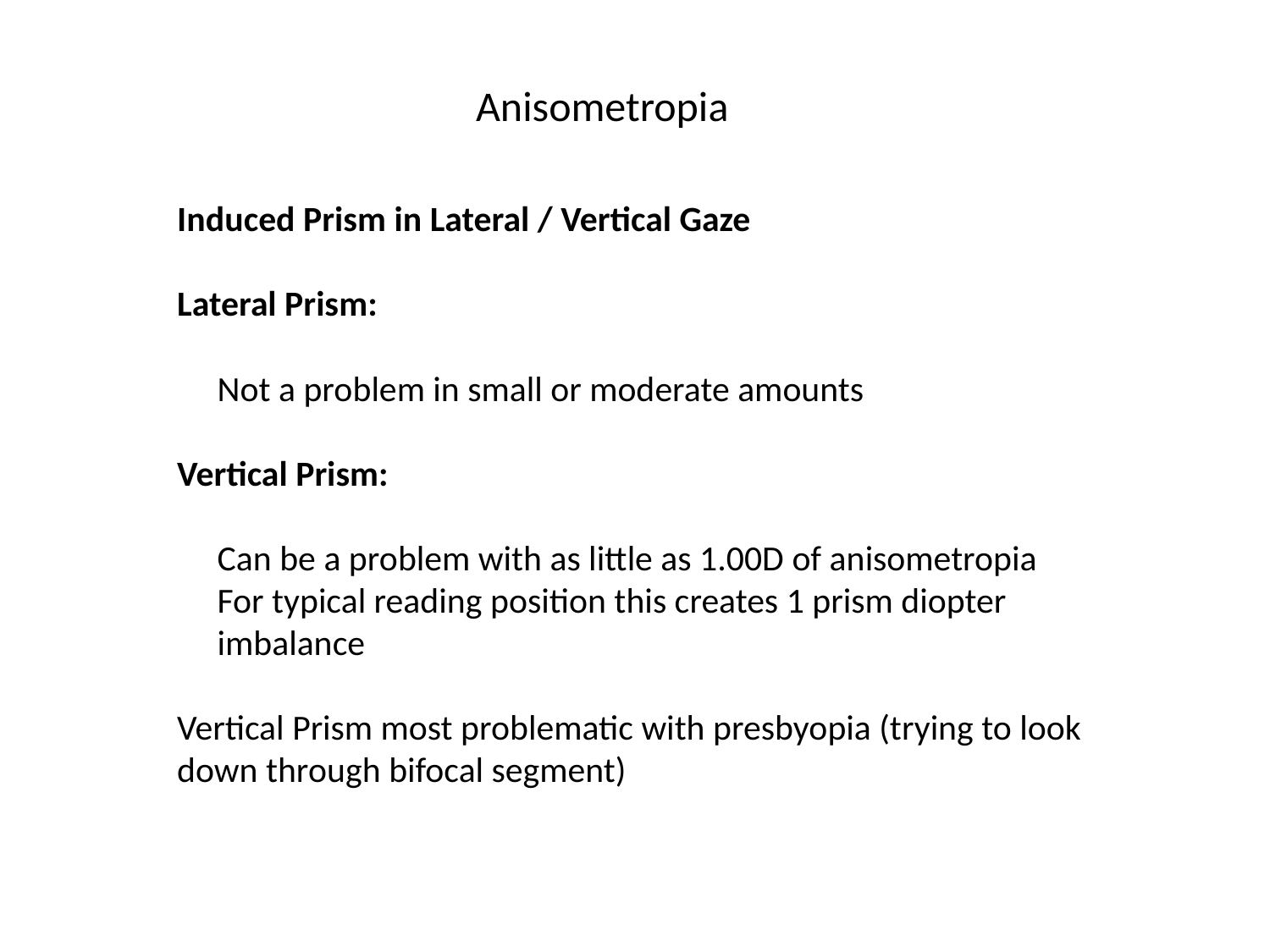

Anisometropia
Induced Prism in Lateral / Vertical Gaze

Lateral Prism:

     Not a problem in small or moderate amounts

Vertical Prism:

     Can be a problem with as little as 1.00D of anisometropia
     For typical reading position this creates 1 prism diopter
     imbalance

Vertical Prism most problematic with presbyopia (trying to look down through bifocal segment)